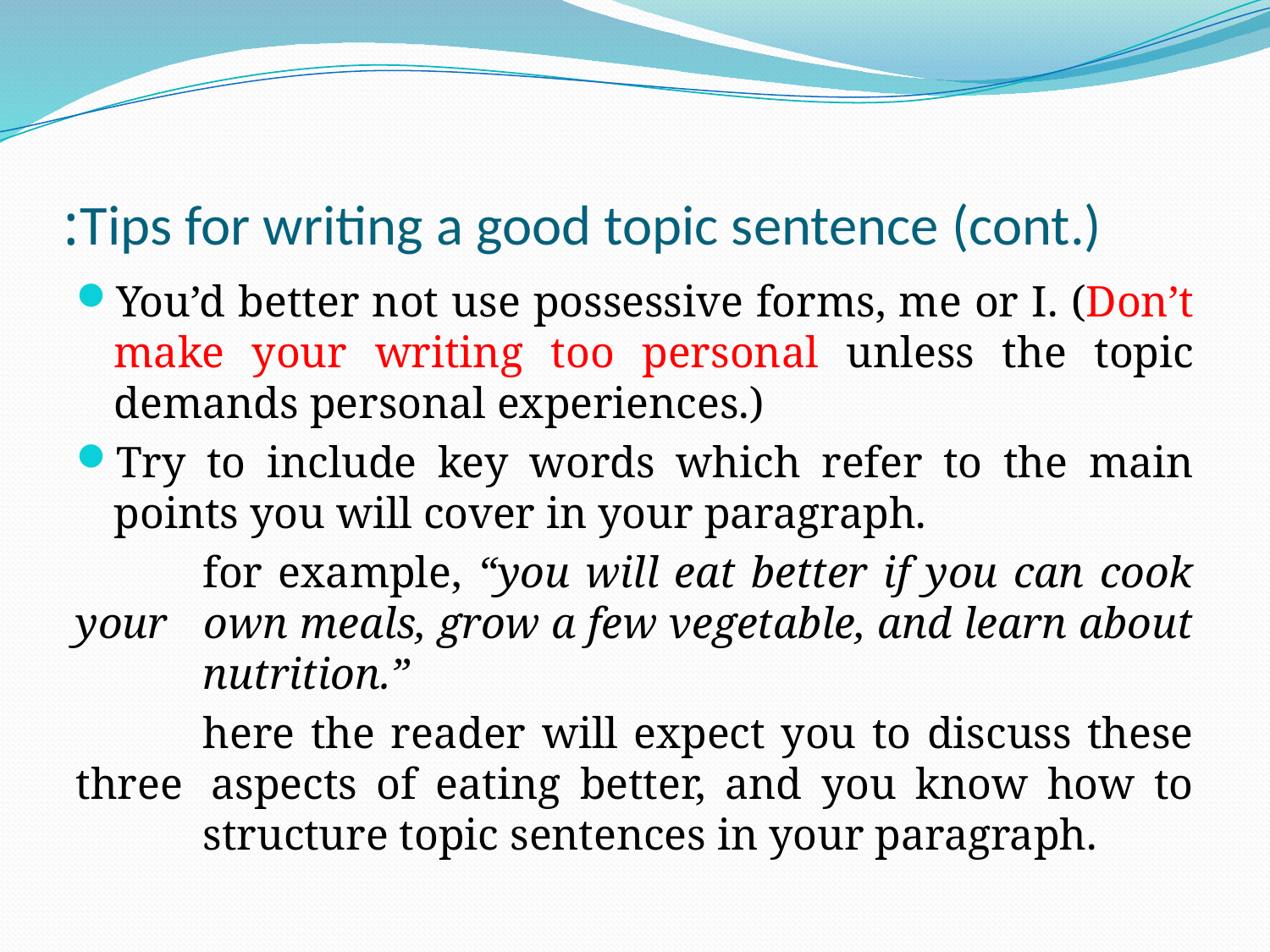

# Tips for writing a good topic sentence (cont.):
You’d better not use possessive forms, me or I. (Don’t make your writing too personal unless the topic demands personal experiences.)
Try to include key words which refer to the main points you will cover in your paragraph.
	for example, “you will eat better if you can cook your 	own meals, grow a few vegetable, and learn about 	nutrition.”
	here the reader will expect you to discuss these three 	aspects of eating better, and you know how to 	structure topic sentences in your paragraph.